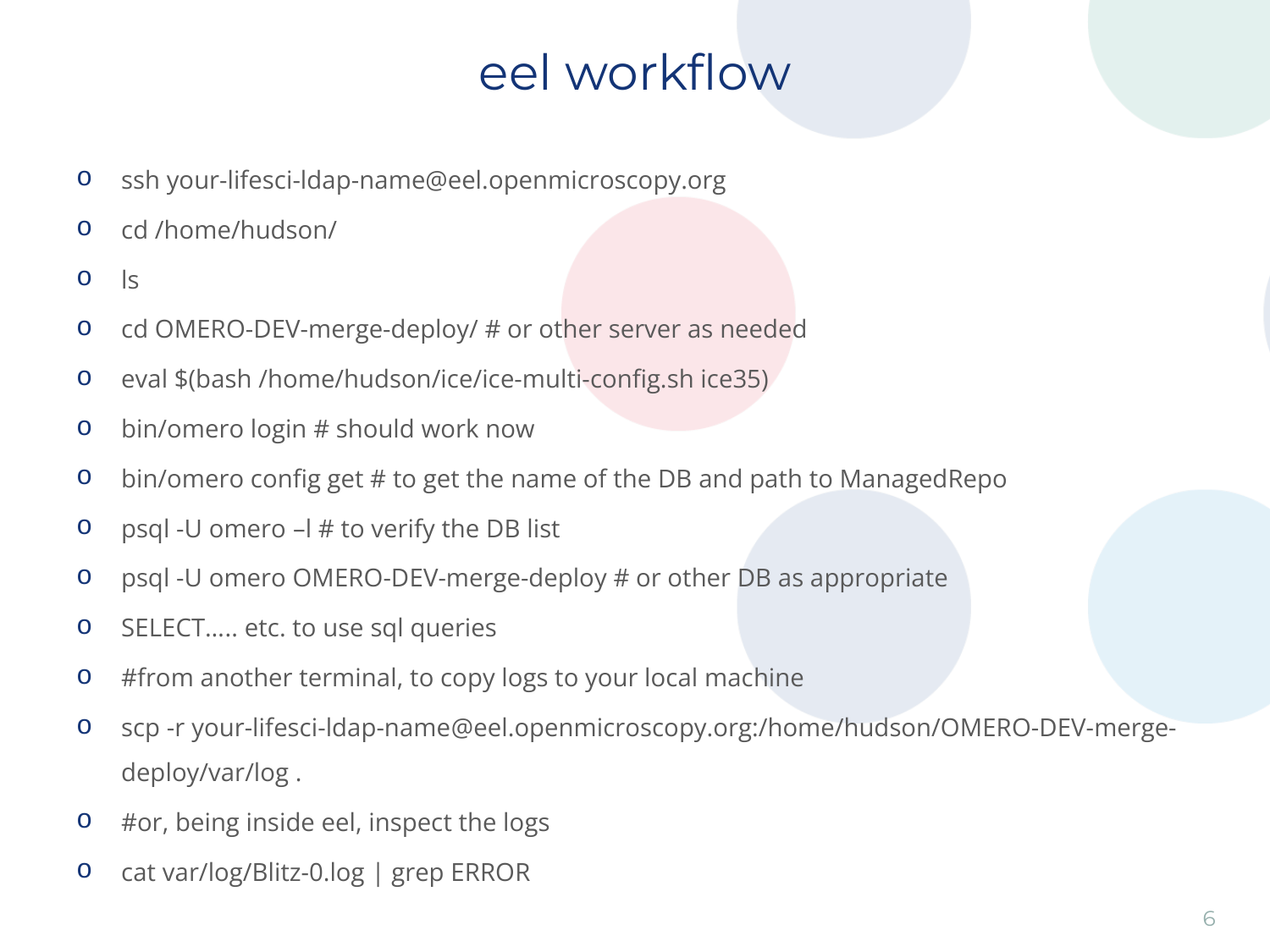

# eel workflow
ssh your-lifesci-ldap-name@eel.openmicroscopy.org
cd /home/hudson/
ls
cd OMERO-DEV-merge-deploy/ # or other server as needed
eval $(bash /home/hudson/ice/ice-multi-config.sh ice35)
bin/omero login # should work now
bin/omero config get # to get the name of the DB and path to ManagedRepo
psql -U omero –l # to verify the DB list
psql -U omero OMERO-DEV-merge-deploy # or other DB as appropriate
SELECT….. etc. to use sql queries
#from another terminal, to copy logs to your local machine
scp -r your-lifesci-ldap-name@eel.openmicroscopy.org:/home/hudson/OMERO-DEV-merge-deploy/var/log .
#or, being inside eel, inspect the logs
cat var/log/Blitz-0.log | grep ERROR

6